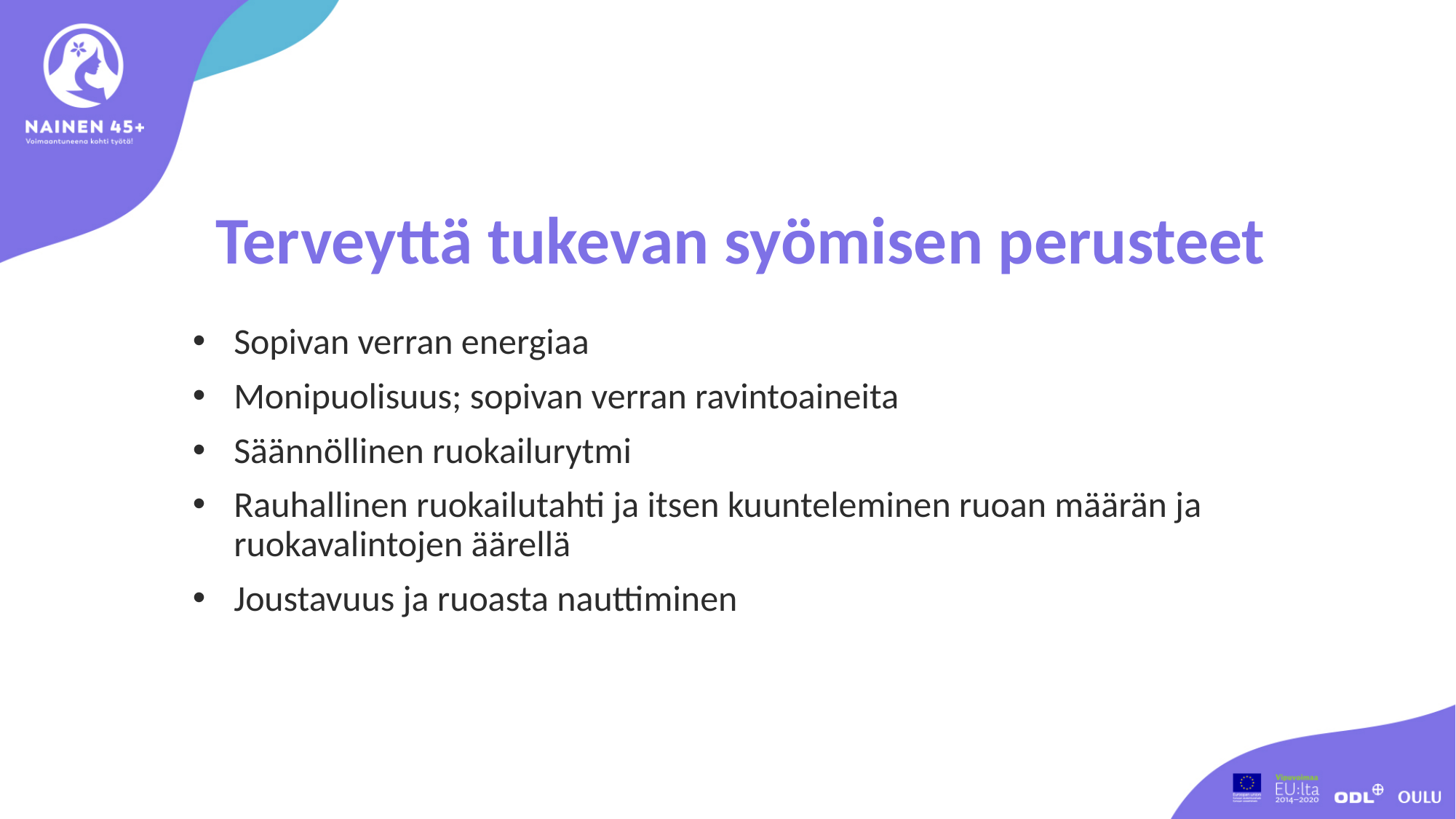

# Terveyttä tukevan syömisen perusteet
Sopivan verran energiaa
Monipuolisuus; sopivan verran ravintoaineita
Säännöllinen ruokailurytmi
Rauhallinen ruokailutahti ja itsen kuunteleminen ruoan määrän ja ruokavalintojen äärellä
Joustavuus ja ruoasta nauttiminen